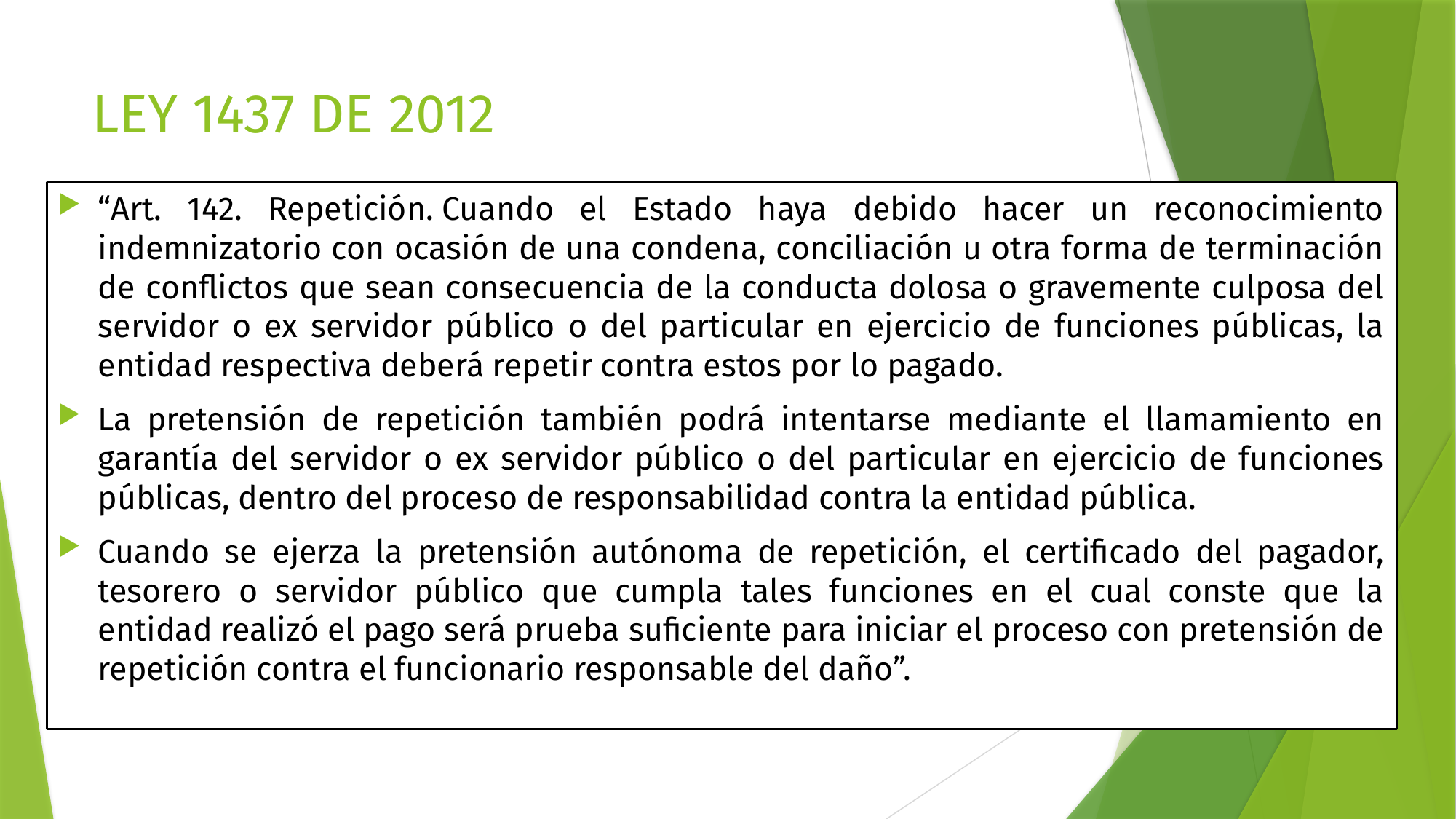

# LEY 1437 DE 2012
“Art. 142. Repetición. Cuando el Estado haya debido hacer un reconocimiento indemnizatorio con ocasión de una condena, conciliación u otra forma de terminación de conflictos que sean consecuencia de la conducta dolosa o gravemente culposa del servidor o ex servidor público o del particular en ejercicio de funciones públicas, la entidad respectiva deberá repetir contra estos por lo pagado.
La pretensión de repetición también podrá intentarse mediante el llamamiento en garantía del servidor o ex servidor público o del particular en ejercicio de funciones públicas, dentro del proceso de responsabilidad contra la entidad pública.
Cuando se ejerza la pretensión autónoma de repetición, el certificado del pagador, tesorero o servidor público que cumpla tales funciones en el cual conste que la entidad realizó el pago será prueba suficiente para iniciar el proceso con pretensión de repetición contra el funcionario responsable del daño”.